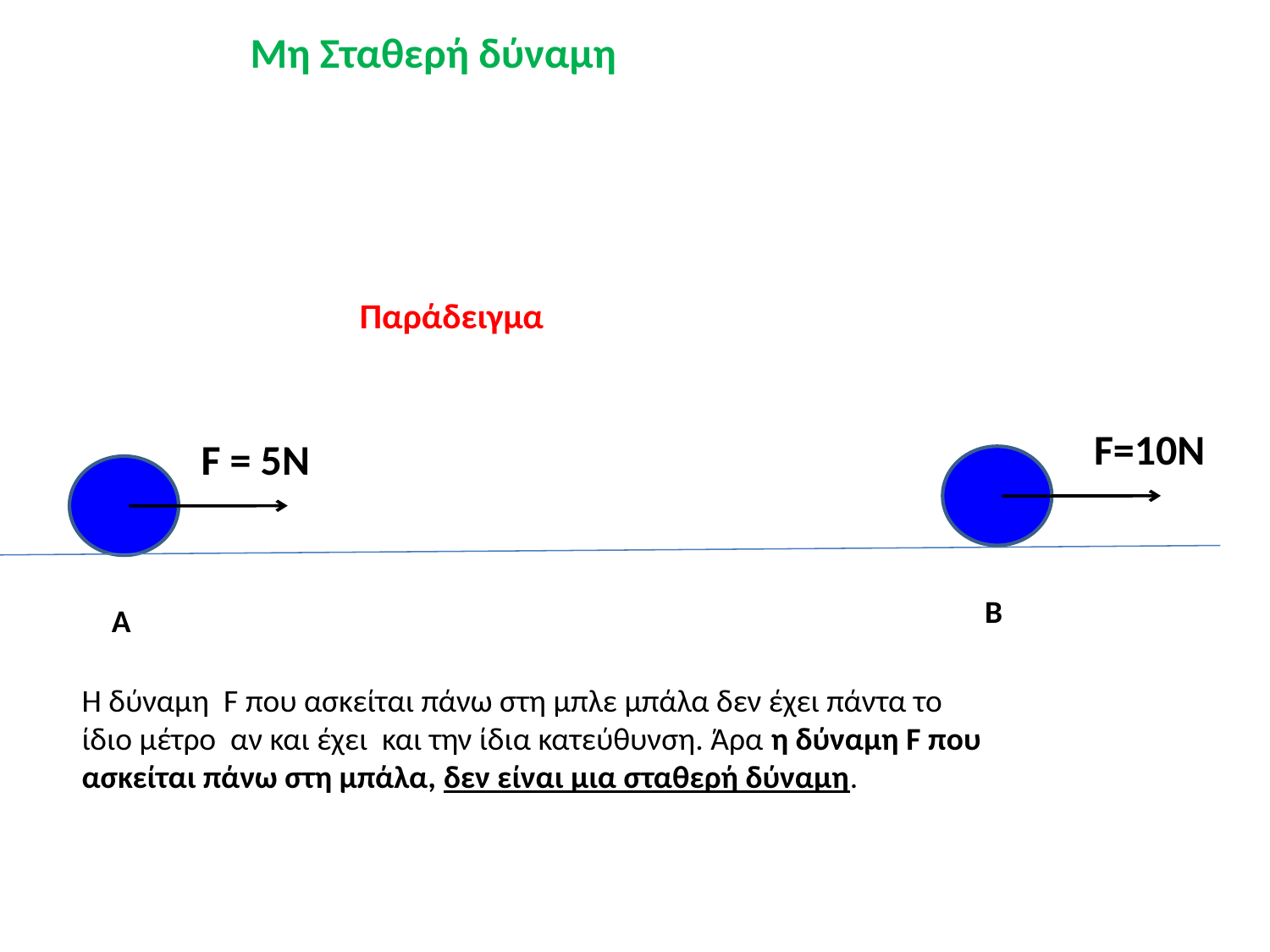

Μη Σταθερή δύναμη
Παράδειγμα
F=10Ν
F = 5Ν

Β
Α
Η δύναμη  F που ασκείται πάνω στη μπλε μπάλα δεν έχει πάντα το ίδιο μέτρο  αν και έχει  και την ίδια κατεύθυνση. Άρα η δύναμη F που ασκείται πάνω στη μπάλα, δεν είναι μια σταθερή δύναμη.